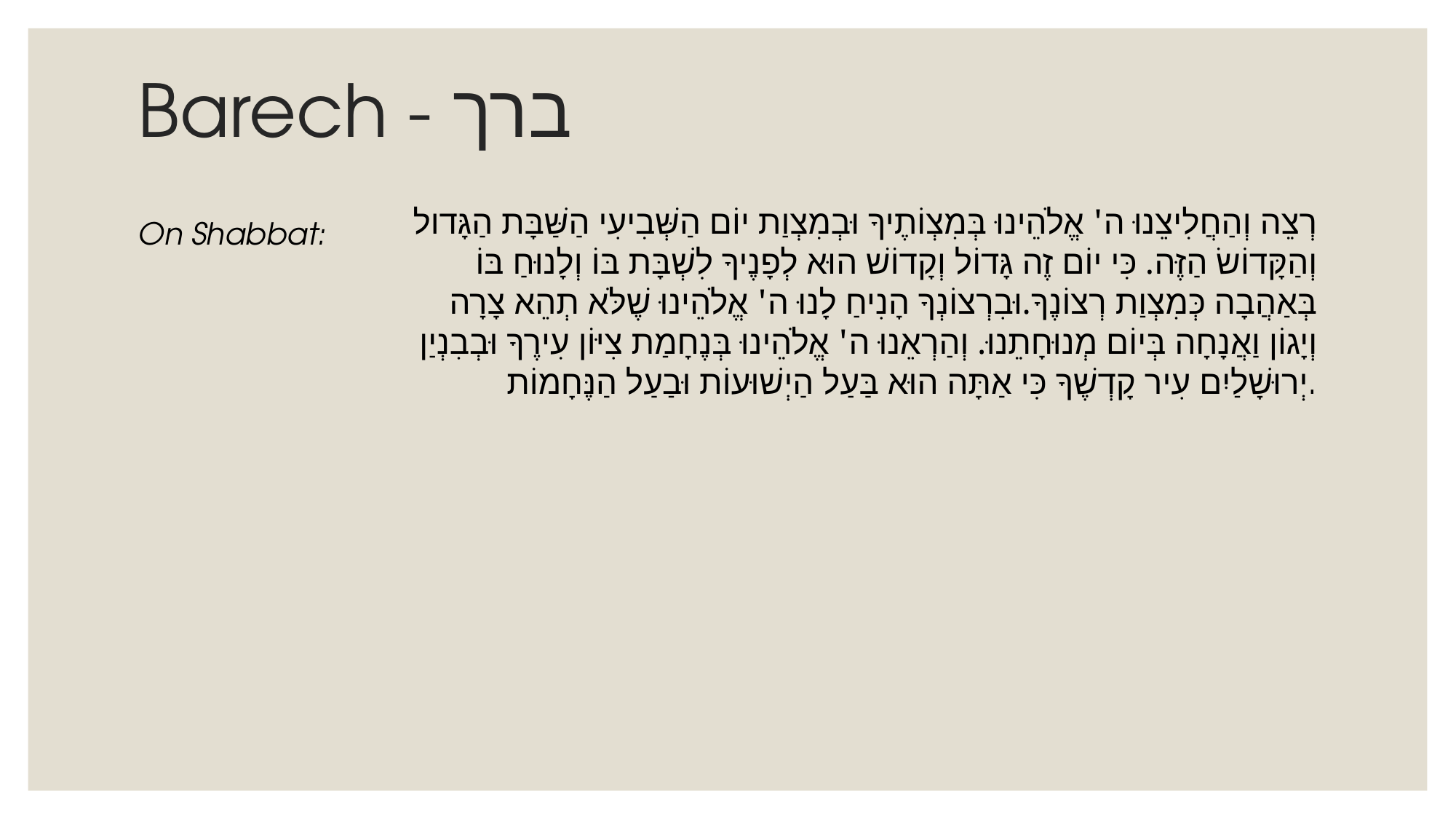

# Barech - ברך
רְצֵה וְהַחֲלִיצֵנוּ ה' אֱלֹהֵינוּ בְּמִצְוֹתֶיךָ וּבְמִצְוַת יוֹם הַשְּׁבִיעִי הַשַּׁבָּת הַגָּדול וְהַקָּדוֹשׂ הַזֶּה. כִּי יוֹם זֶה גָּדוֹל וְקָדוֹשׁ הוּא לְפָנֶיךָ לִשְׁבָּת בּוֹ וְלָנוּחַ בּוֹ בְּאַהֲבָה כְּמִצְוַת רְצוֹנֶךָ.וּבִרְצוֹנְךָ הָנִיחַ לָנוּ ה' אֱלֹהֵינוּ שֶׁלֹּא תְהֵא צָרָה וְיָגוֹן וַאֲנָחָה בְּיוֹם מְנוּחָתֵנוּ. וְהַרְאֵנוּ ה' אֱלֹהֵינוּ בְּנֶחָמַת צִיּוֹן עִירֶךָ וּבְבִנְיַן יְרוּשָׁלַיִם עִיר קָדְשֶׁךָ כִּי אַתָּה הוּא בַּעַל הַיְשׁוּעוֹת וּבַעַל הַנֶּחָמוֹת.
On Shabbat: